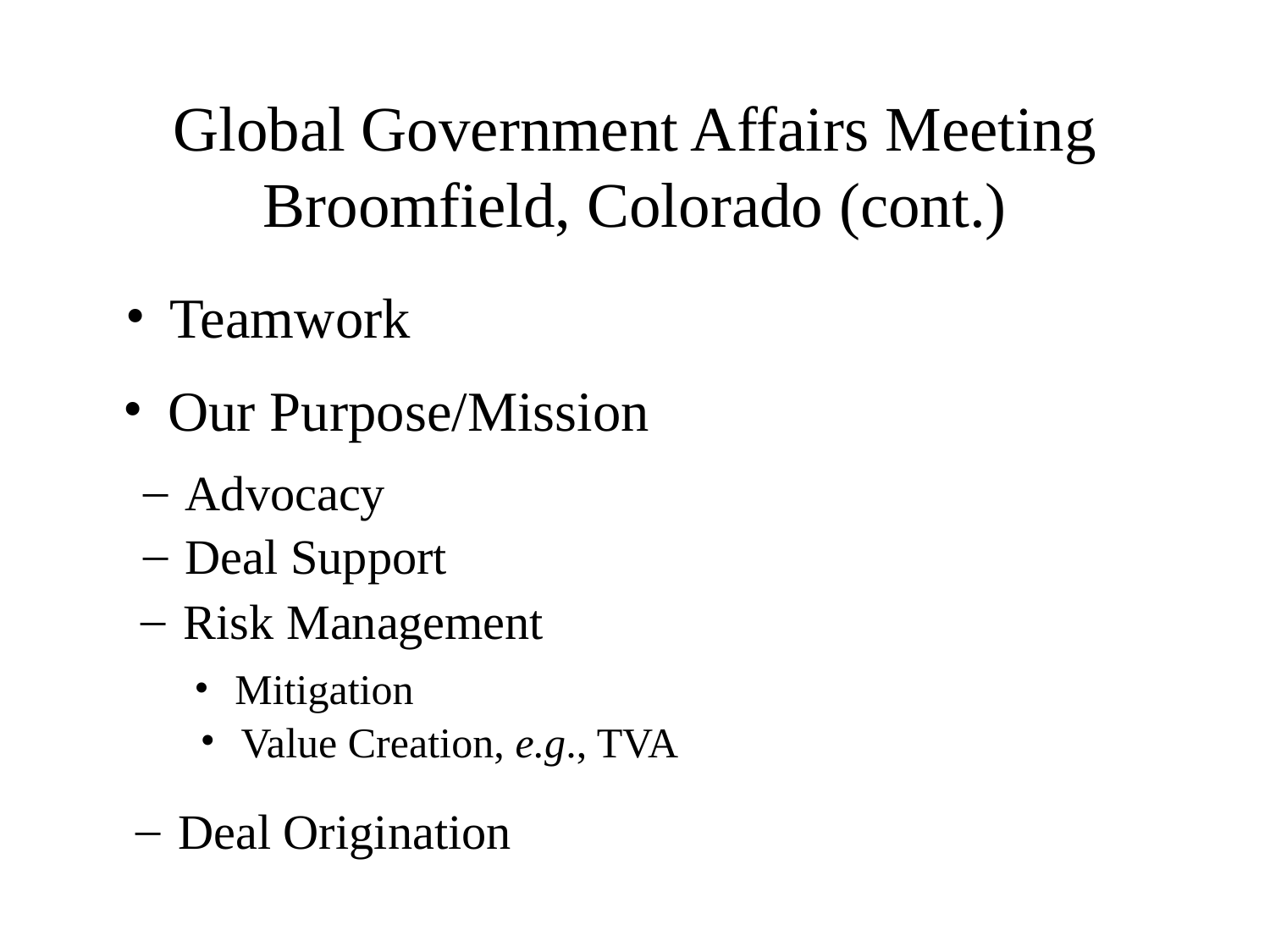

# Global Government Affairs Meeting Broomfield, Colorado (cont.)
 Teamwork
 Our Purpose/Mission
 Advocacy
 Deal Support
 Risk Management
 Mitigation
 Value Creation, e.g., TVA
 Deal Origination